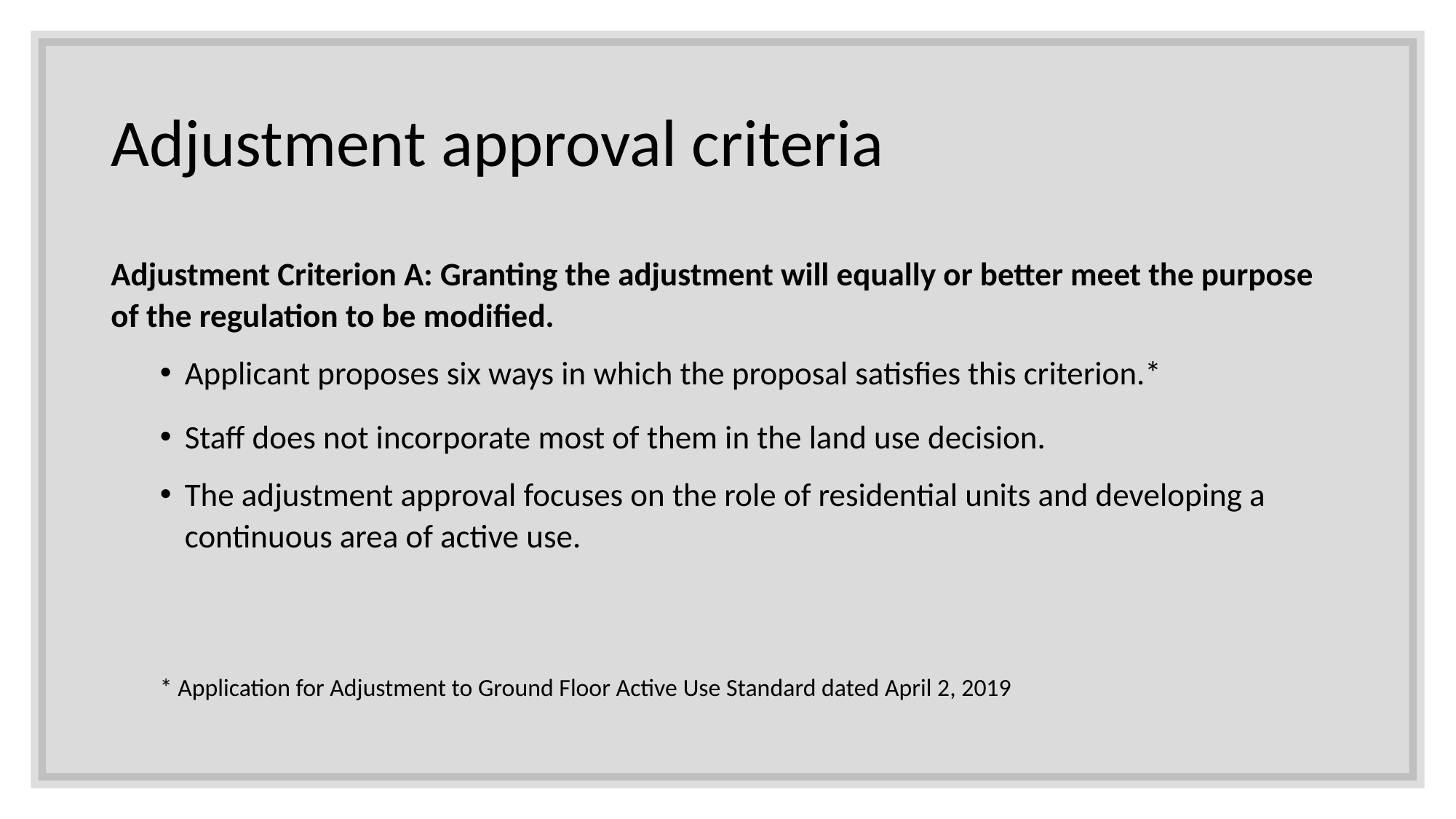

# Adjustment approval criteria
Adjustment Criterion A: Granting the adjustment will equally or better meet the purpose of the regulation to be modified.
Applicant proposes six ways in which the proposal satisfies this criterion.*
Staff does not incorporate most of them in the land use decision.
The adjustment approval focuses on the role of residential units and developing a continuous area of active use.

* Application for Adjustment to Ground Floor Active Use Standard dated April 2, 2019